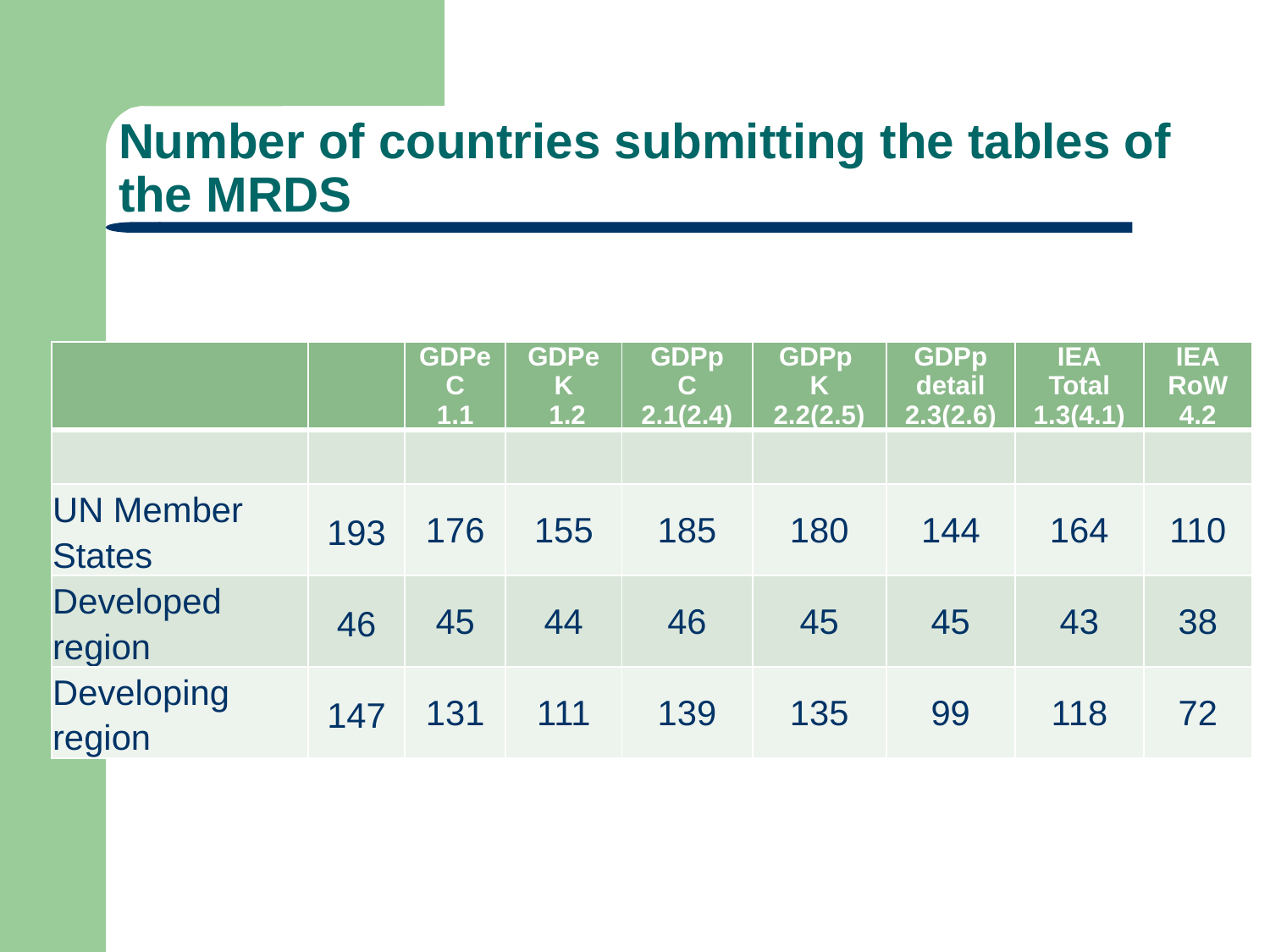

# Number of countries submitting the tables of the MRDS
|  |  | GDPe C 1.1 | GDPe K 1.2 | GDPp C 2.1(2.4) | GDPp K 2.2(2.5) | GDPp detail 2.3(2.6) | IEA Total 1.3(4.1) | IEA RoW 4.2 |
| --- | --- | --- | --- | --- | --- | --- | --- | --- |
|  |  |  |  |  |  |  |  |  |
| UN Member States | 193 | 176 | 155 | 185 | 180 | 144 | 164 | 110 |
| Developed region | 46 | 45 | 44 | 46 | 45 | 45 | 43 | 38 |
| Developing region | 147 | 131 | 111 | 139 | 135 | 99 | 118 | 72 |